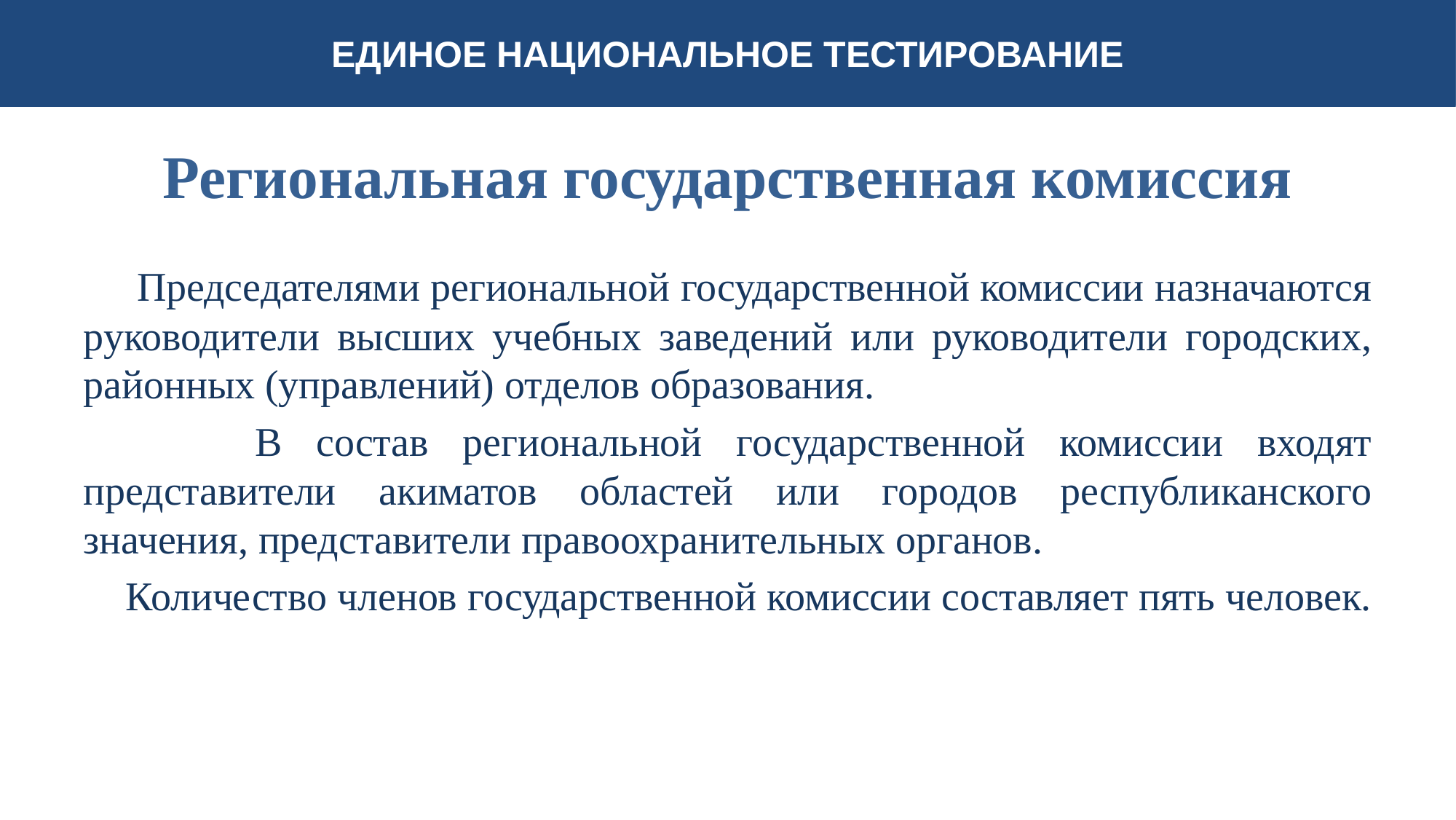

ЕДИНОЕ НАЦИОНАЛЬНОЕ ТЕСТИРОВАНИЕ
# Региональная государственная комиссия

     Председателями региональной государственной комиссии назначаются руководители высших учебных заведений или руководители городских, районных (управлений) отделов образования.
     В состав региональной государственной комиссии входят представители акиматов областей или городов республиканского значения, представители правоохранительных органов.
    Количество членов государственной комиссии составляет пять человек.